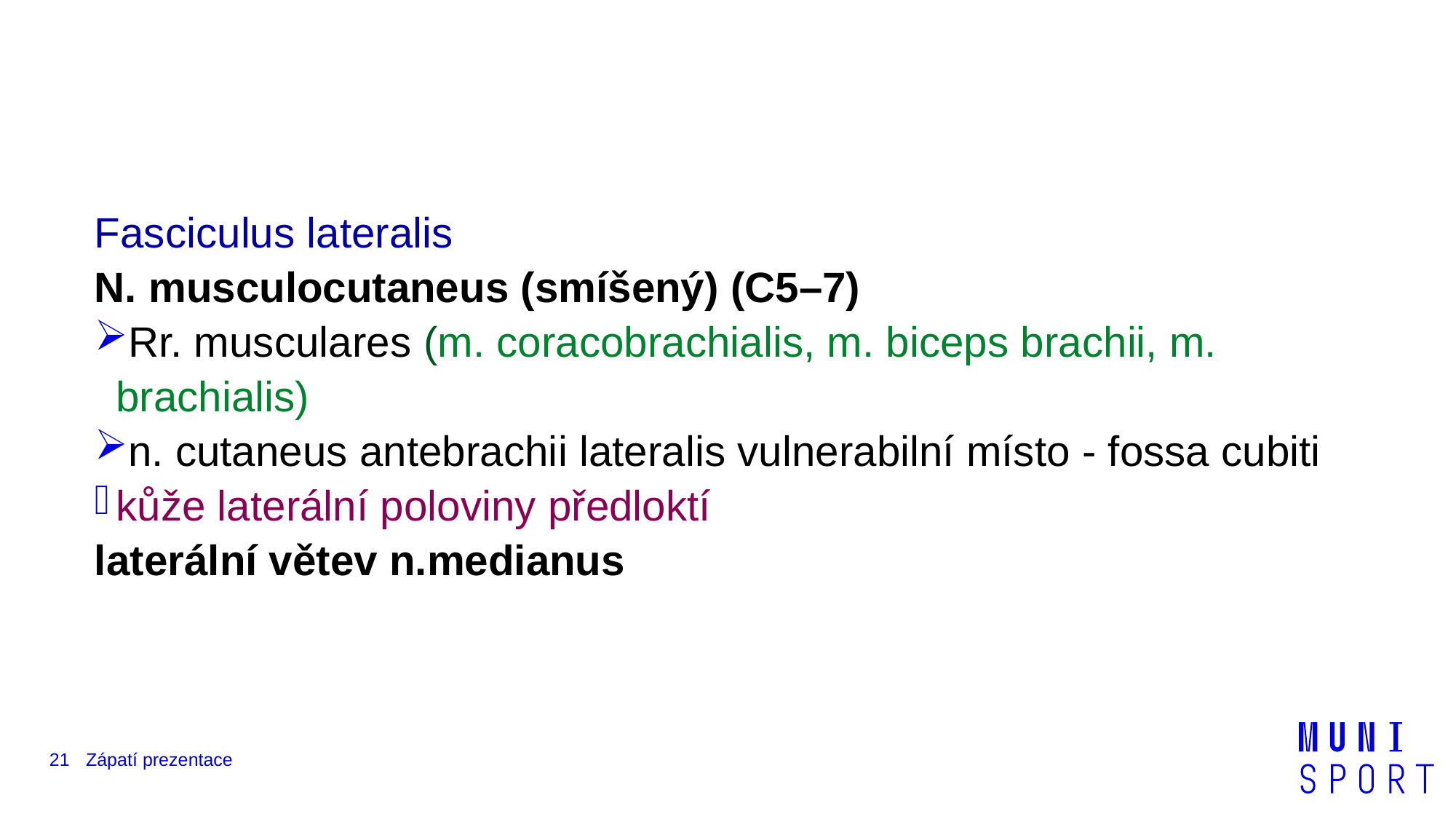

#
Fasciculus lateralis
N. musculocutaneus (smíšený) (C5–7)
Rr. musculares (m. coracobrachialis, m. biceps brachii, m. brachialis)
n. cutaneus antebrachii lateralis vulnerabilní místo - fossa cubiti
kůže laterální poloviny předloktí
laterální větev n.medianus
21
Zápatí prezentace